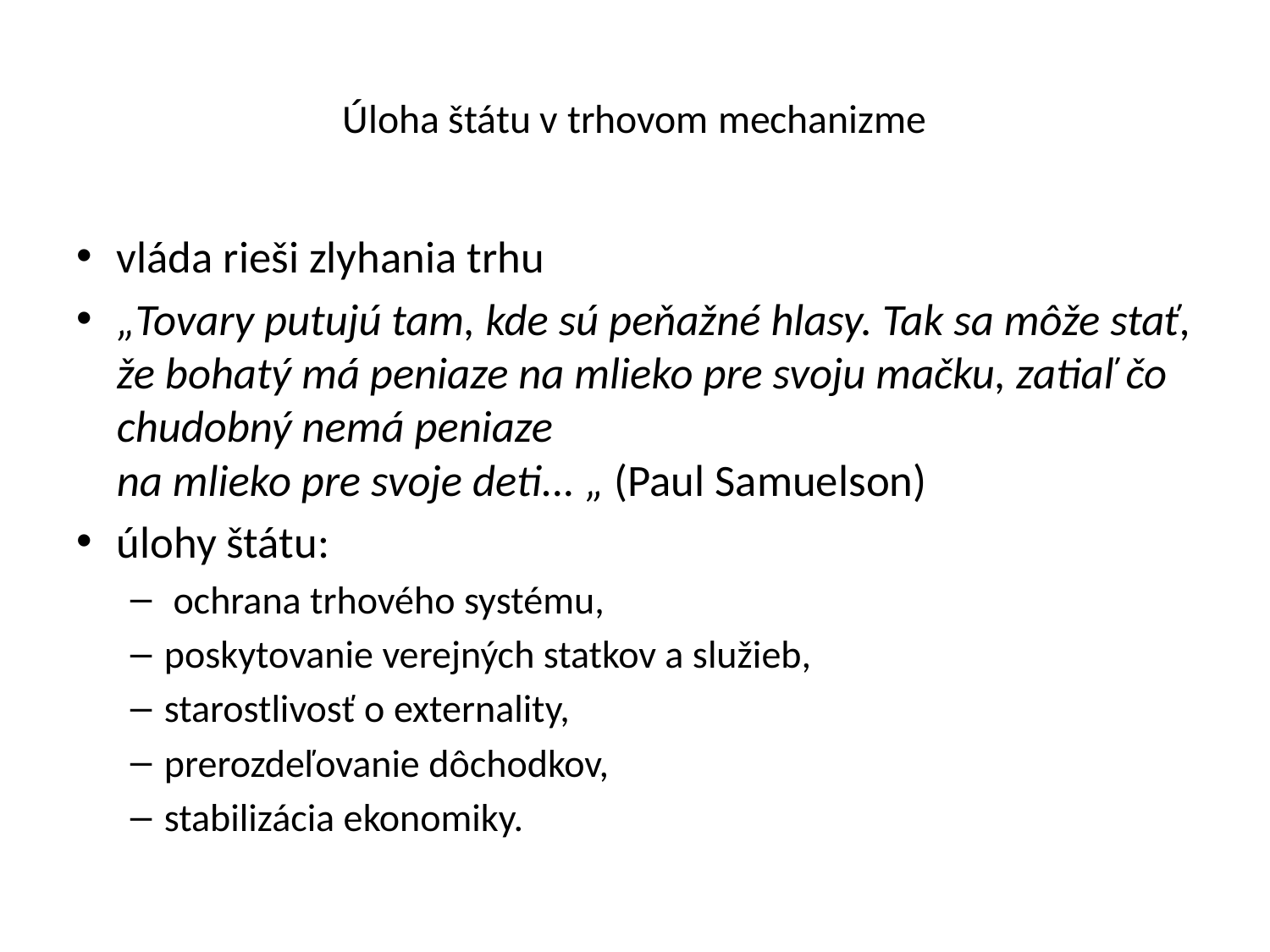

# Úloha štátu v trhovom mechanizme
vláda rieši zlyhania trhu
„Tovary putujú tam, kde sú peňažné hlasy. Tak sa môže stať, že bohatý má peniaze na mlieko pre svoju mačku, zatiaľ čo chudobný nemá peniaze
na mlieko pre svoje deti... „ (Paul Samuelson)
úlohy štátu:
 ochrana trhového systému,
poskytovanie verejných statkov a služieb,
starostlivosť o externality,
prerozdeľovanie dôchodkov,
stabilizácia ekonomiky.